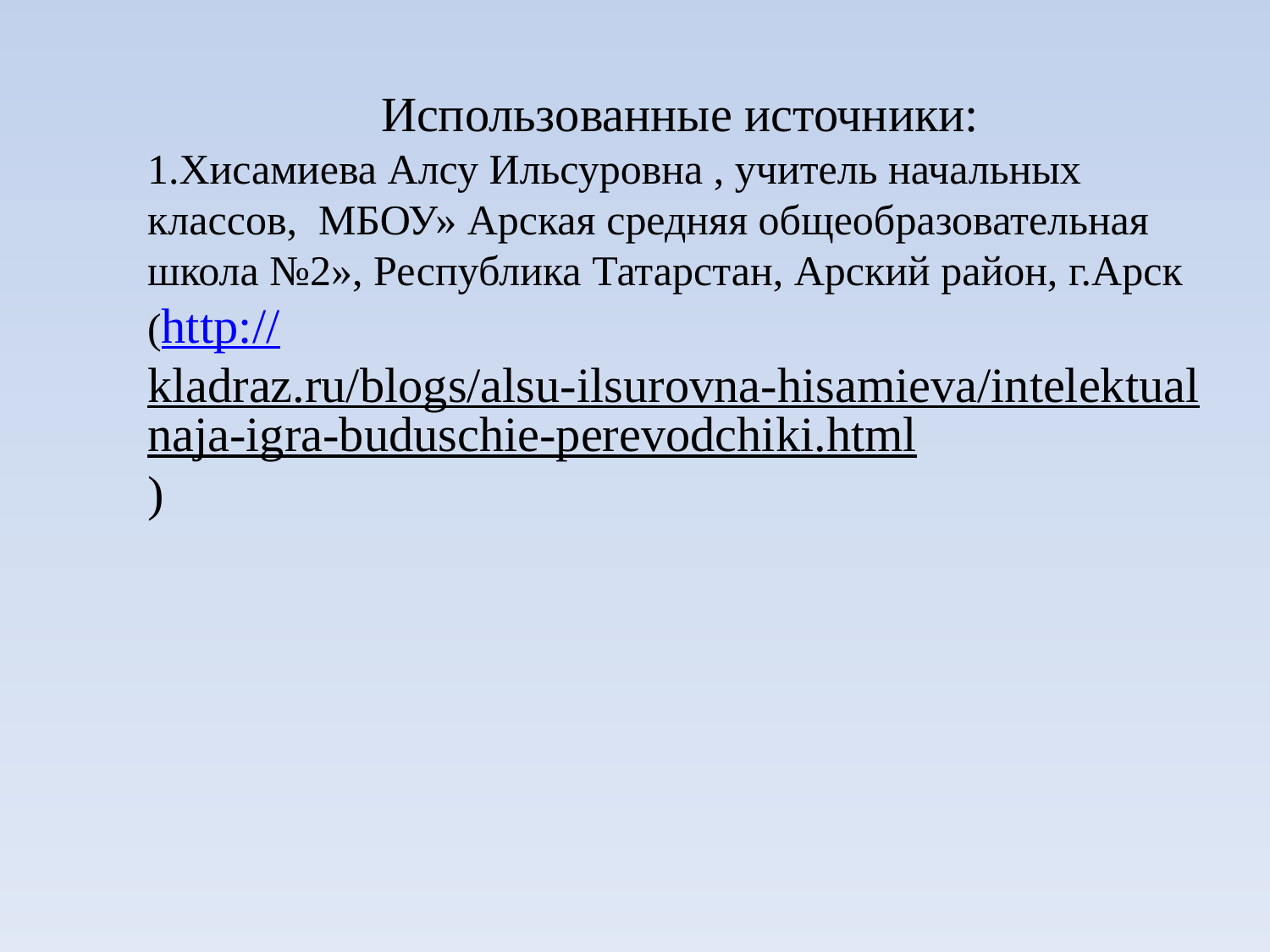

Использованные источники:
1.Хисамиева Алсу Ильсуровна , учитель начальных классов,  МБОУ» Арская средняя общеобразовательная школа №2», Республика Татарстан, Арский район, г.Арск
(http://kladraz.ru/blogs/alsu-ilsurovna-hisamieva/intelektualnaja-igra-buduschie-perevodchiki.html)